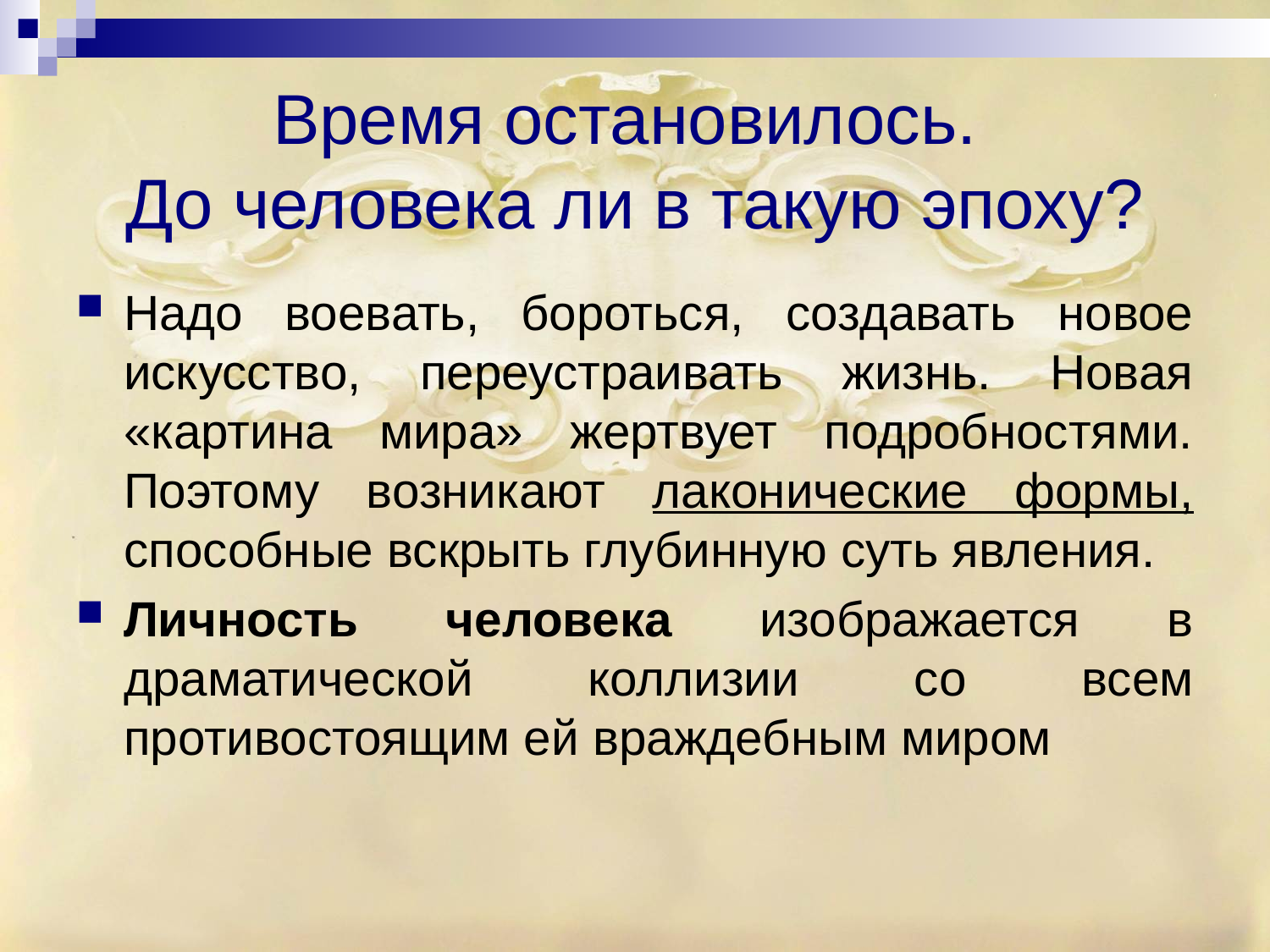

# Время остановилось. До человека ли в такую эпоху?
Надо воевать, бороться, создавать новое искусство, переустраивать жизнь. Новая «картина мира» жертвует подробностями. Поэтому возникают лаконические формы, способные вскрыть глубинную суть явления.
Личность человека изображается в драматической коллизии со всем противостоящим ей враждебным миром